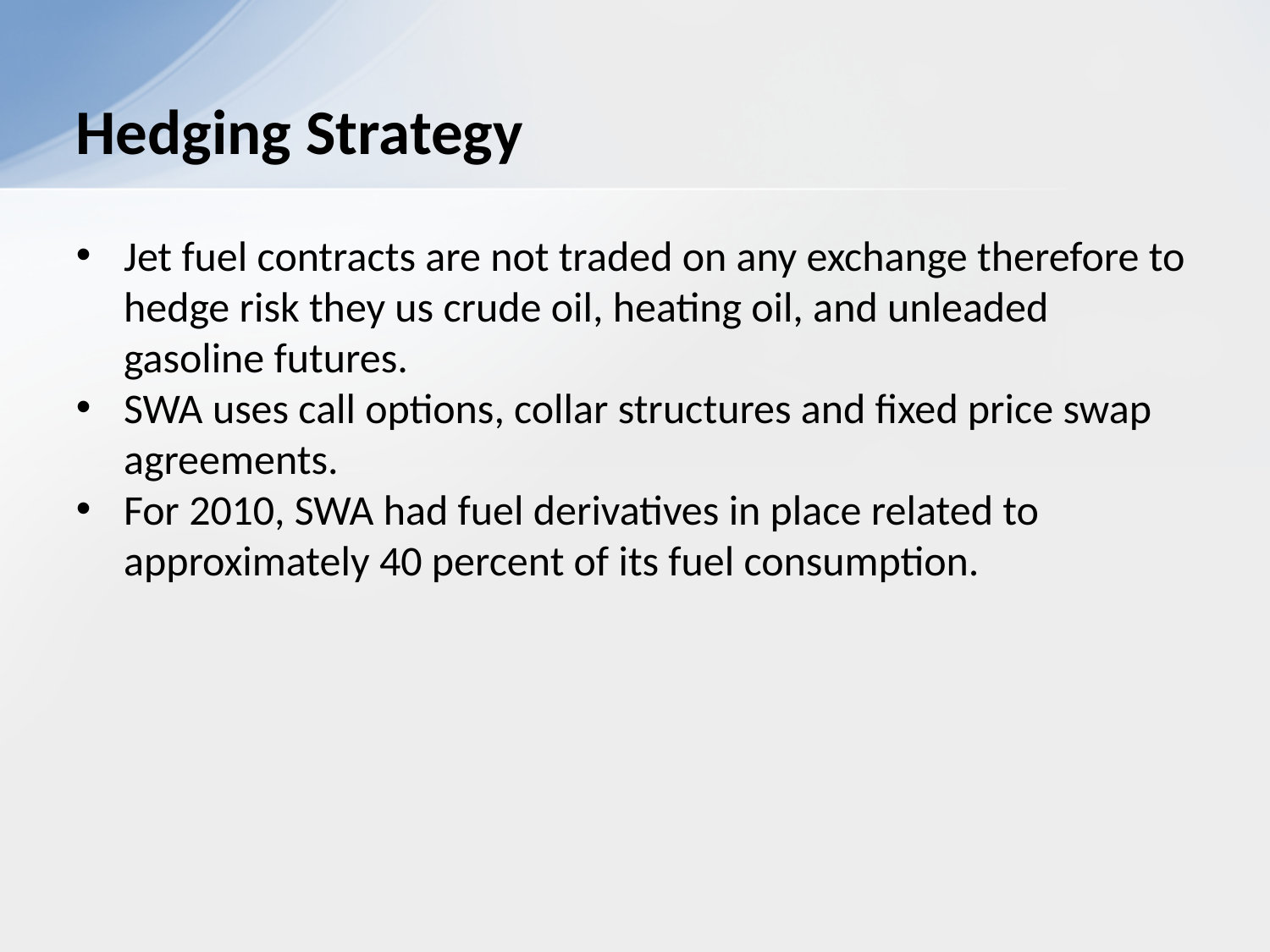

# Hedging Strategy
Jet fuel contracts are not traded on any exchange therefore to hedge risk they us crude oil, heating oil, and unleaded gasoline futures.
SWA uses call options, collar structures and fixed price swap agreements.
For 2010, SWA had fuel derivatives in place related to approximately 40 percent of its fuel consumption.